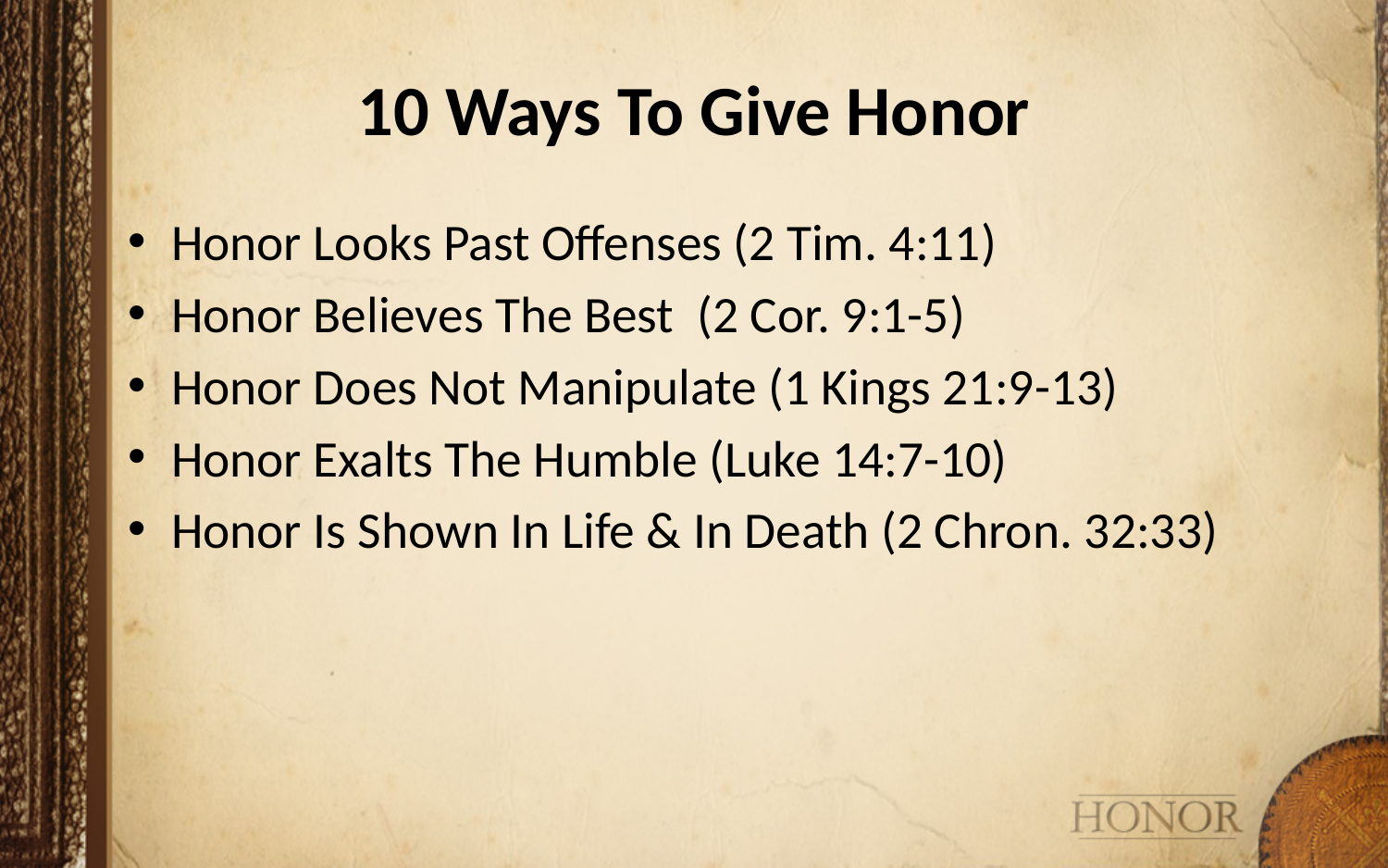

# 10 Ways To Give Honor
Honor Looks Past Offenses (2 Tim. 4:11)
Honor Believes The Best  (2 Cor. 9:1-5)
Honor Does Not Manipulate (1 Kings 21:9-13)
Honor Exalts The Humble (Luke 14:7-10)
Honor Is Shown In Life & In Death (2 Chron. 32:33)